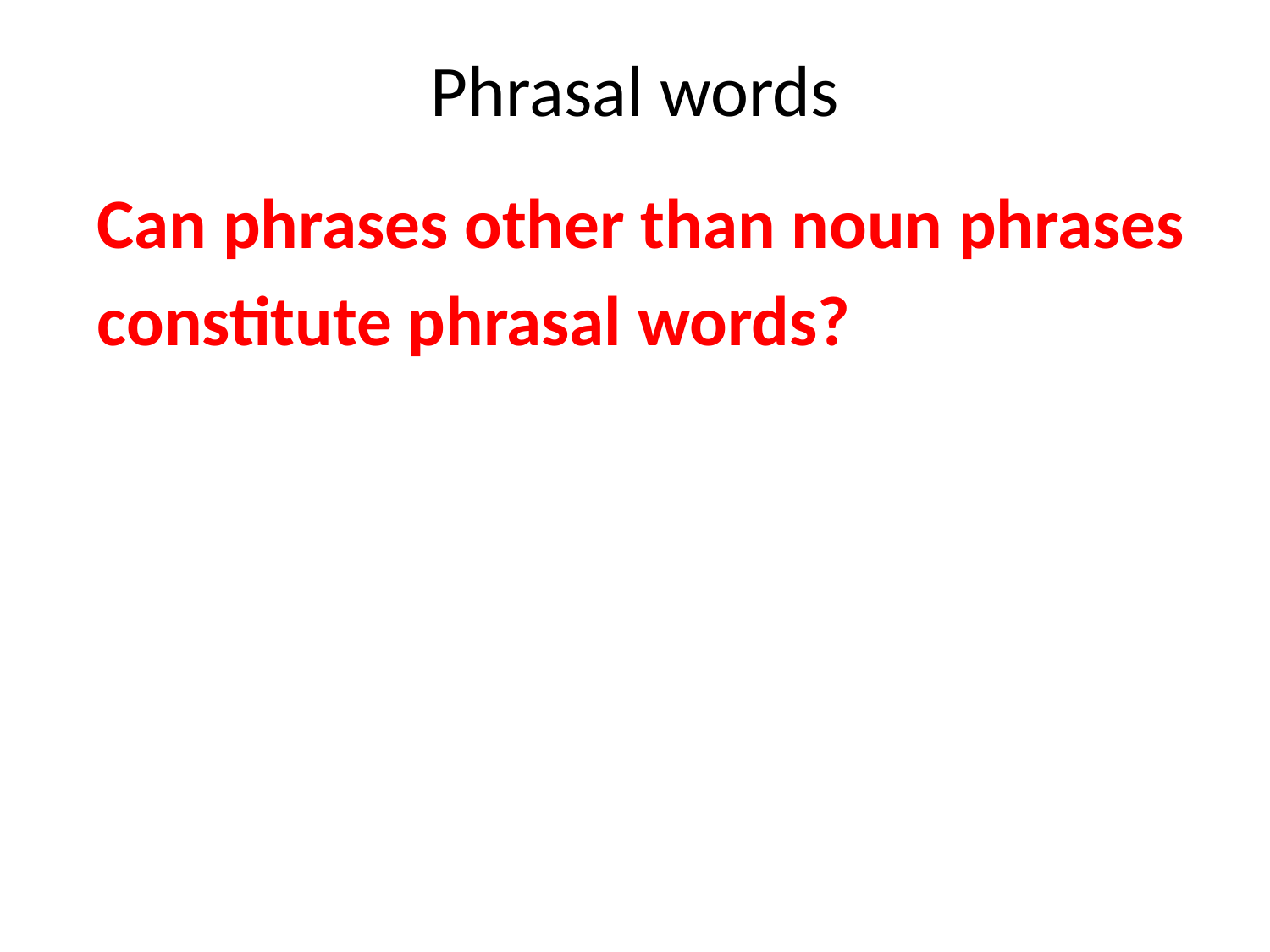

# Phrasal words
Can phrases other than noun phrases constitute phrasal words?